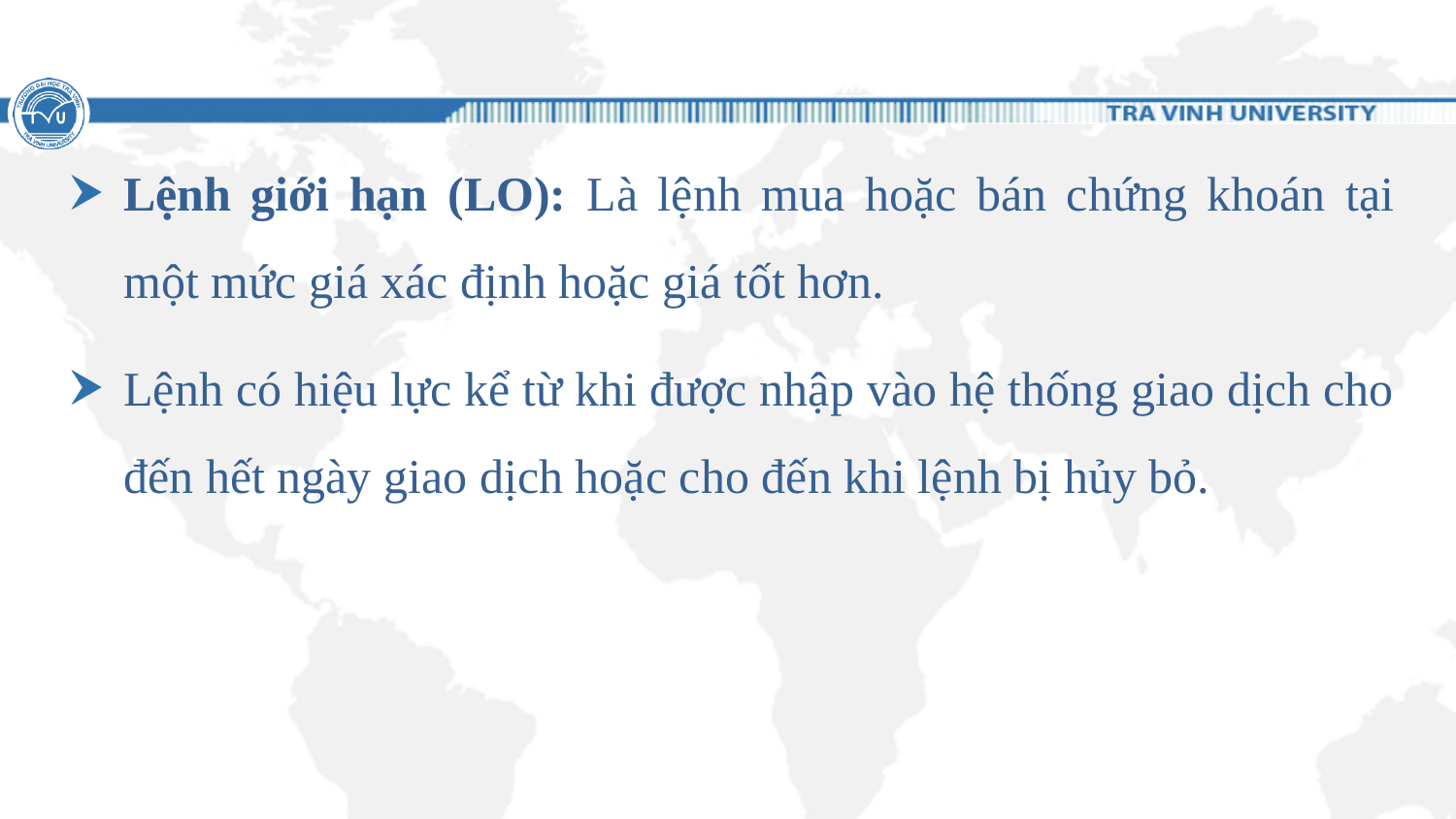

#
Lệnh giới hạn (LO): Là lệnh mua hoặc bán chứng khoán tại một mức giá xác định hoặc giá tốt hơn.
Lệnh có hiệu lực kể từ khi được nhập vào hệ thống giao dịch cho đến hết ngày giao dịch hoặc cho đến khi lệnh bị hủy bỏ.